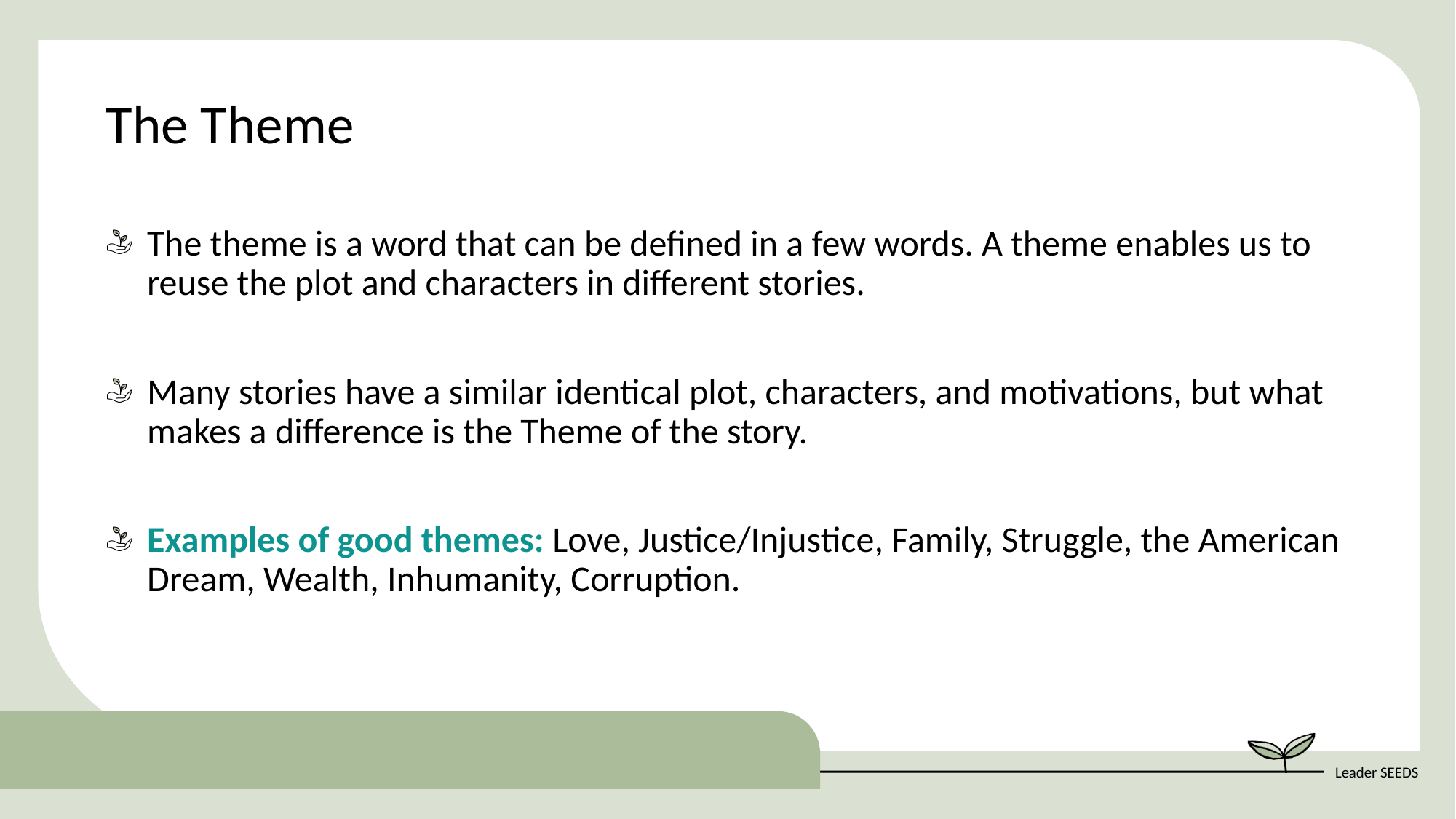

The Theme
The theme is a word that can be defined in a few words. A theme enables us to reuse the plot and characters in different stories.

Many stories have a similar identical plot, characters, and motivations, but what makes a difference is the Theme of the story.

Examples of good themes: Love, Justice/Injustice, Family, Struggle, the American Dream, Wealth, Inhumanity, Corruption.